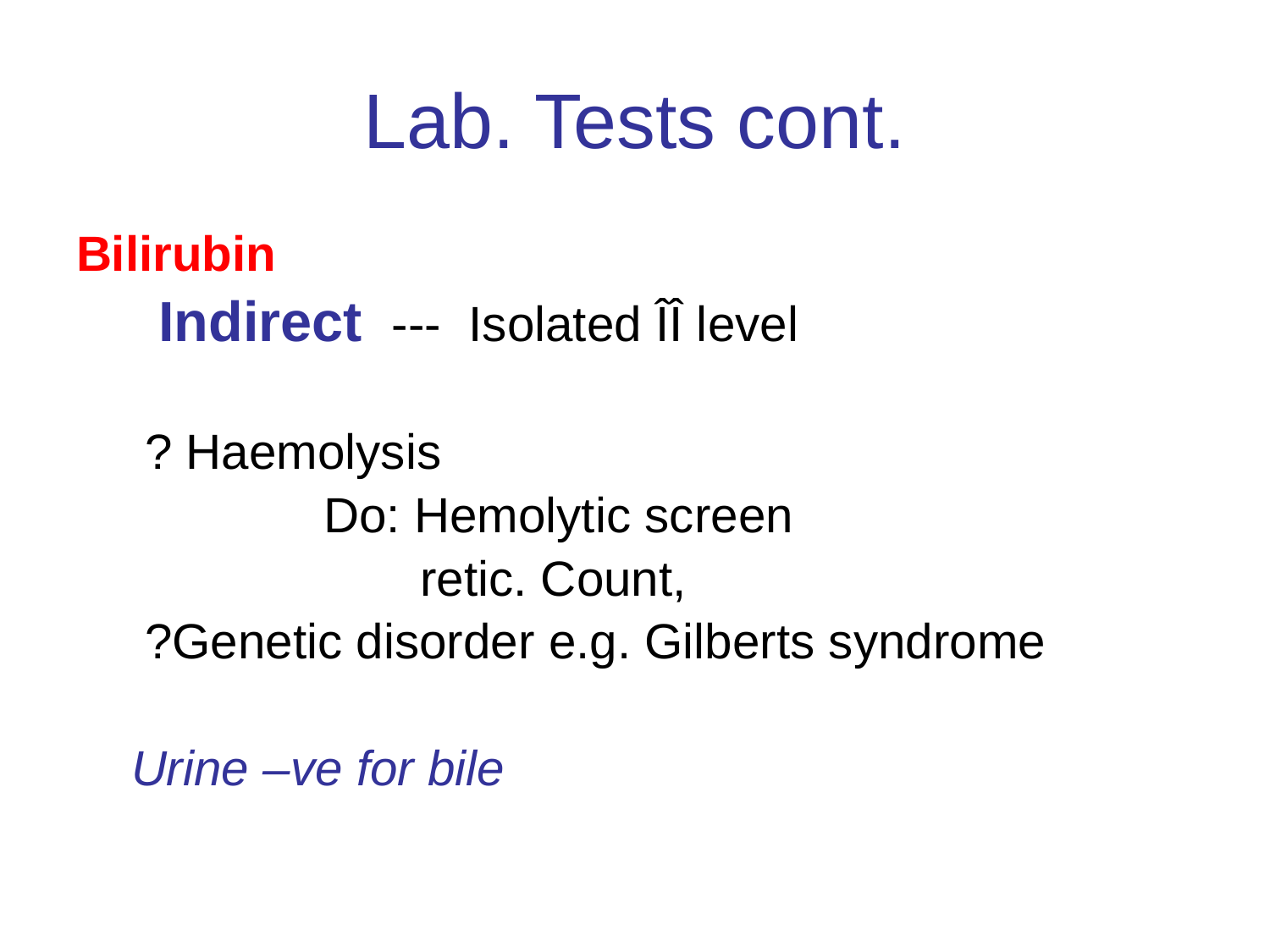

# Lab. Tests cont.
Bilirubin
      Indirect  ---  Isolated ÎÎ level

     ? Haemolysis
                  Do: Hemolytic screen
                         retic. Count,
     ?Genetic disorder e.g. Gilberts syndrome

    Urine –ve for bile